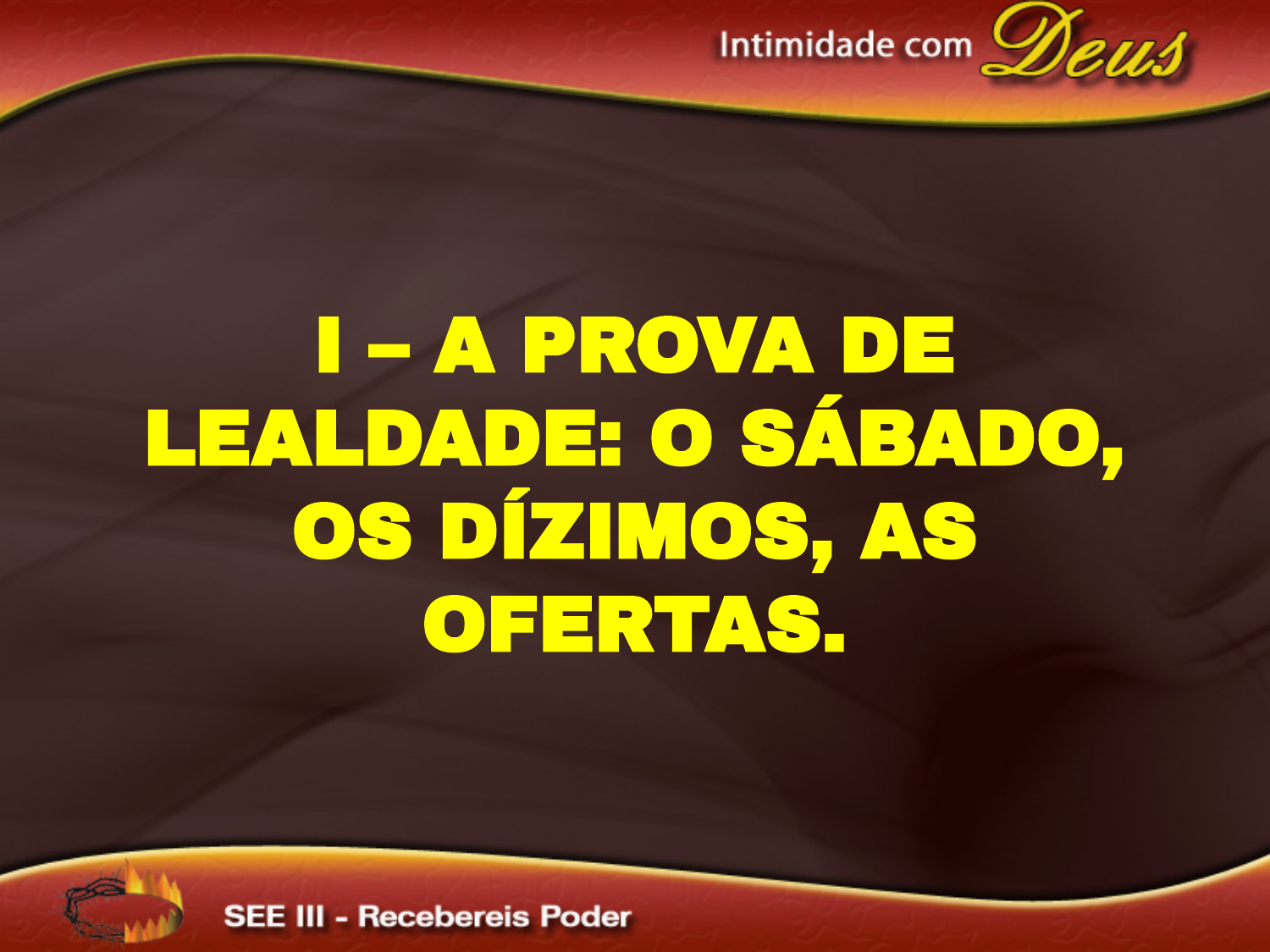

I – A prova de lealdade: O sábado, os dízimos, as ofertas.